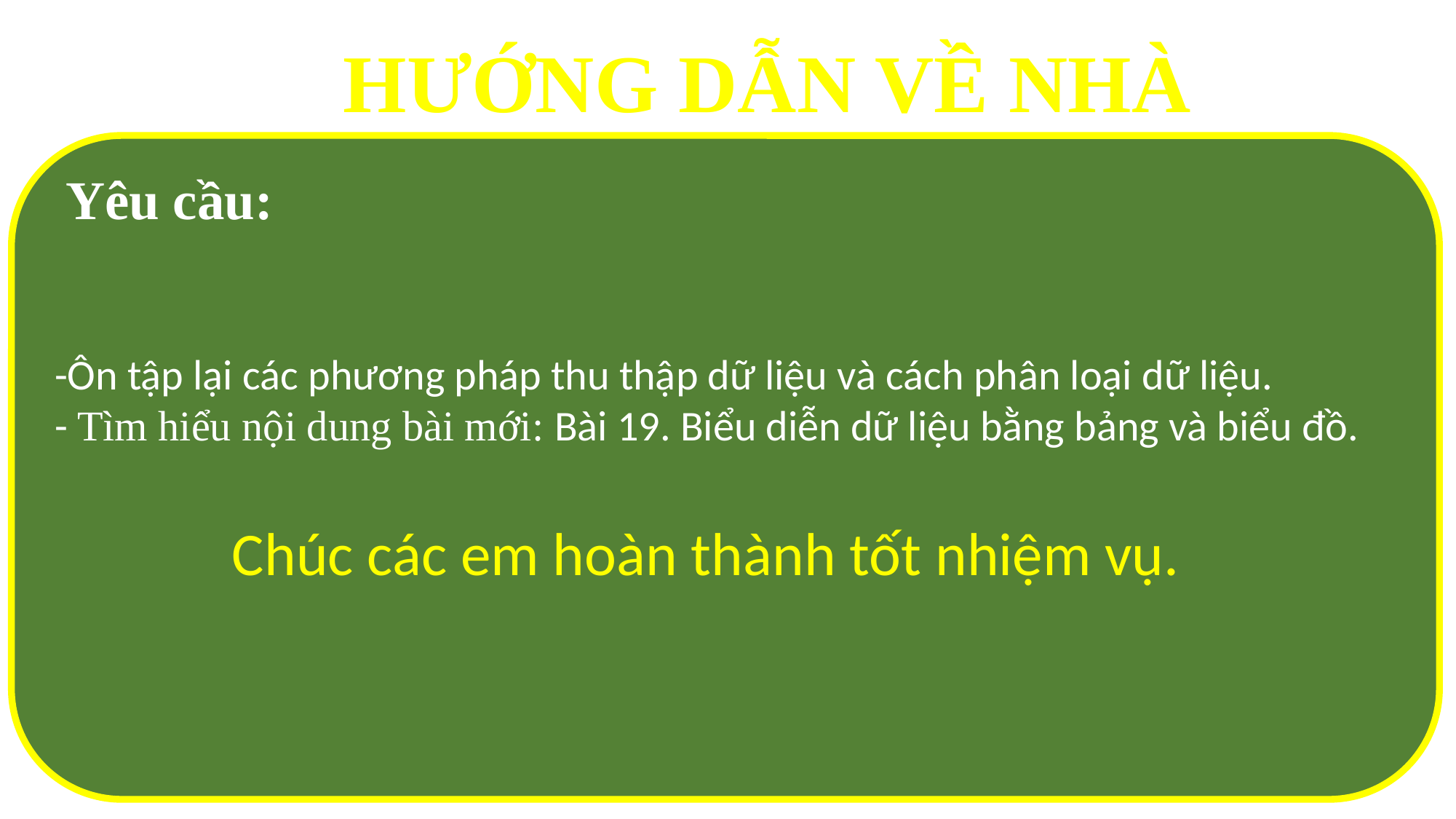

HƯỚNG DẪN VỀ NHÀ
-Ôn tập lại các phương pháp thu thập dữ liệu và cách phân loại dữ liệu.
- Tìm hiểu nội dung bài mới: Bài 19. Biểu diễn dữ liệu bằng bảng và biểu đồ.
             Chúc các em hoàn thành tốt nhiệm vụ.
Yêu cầu: